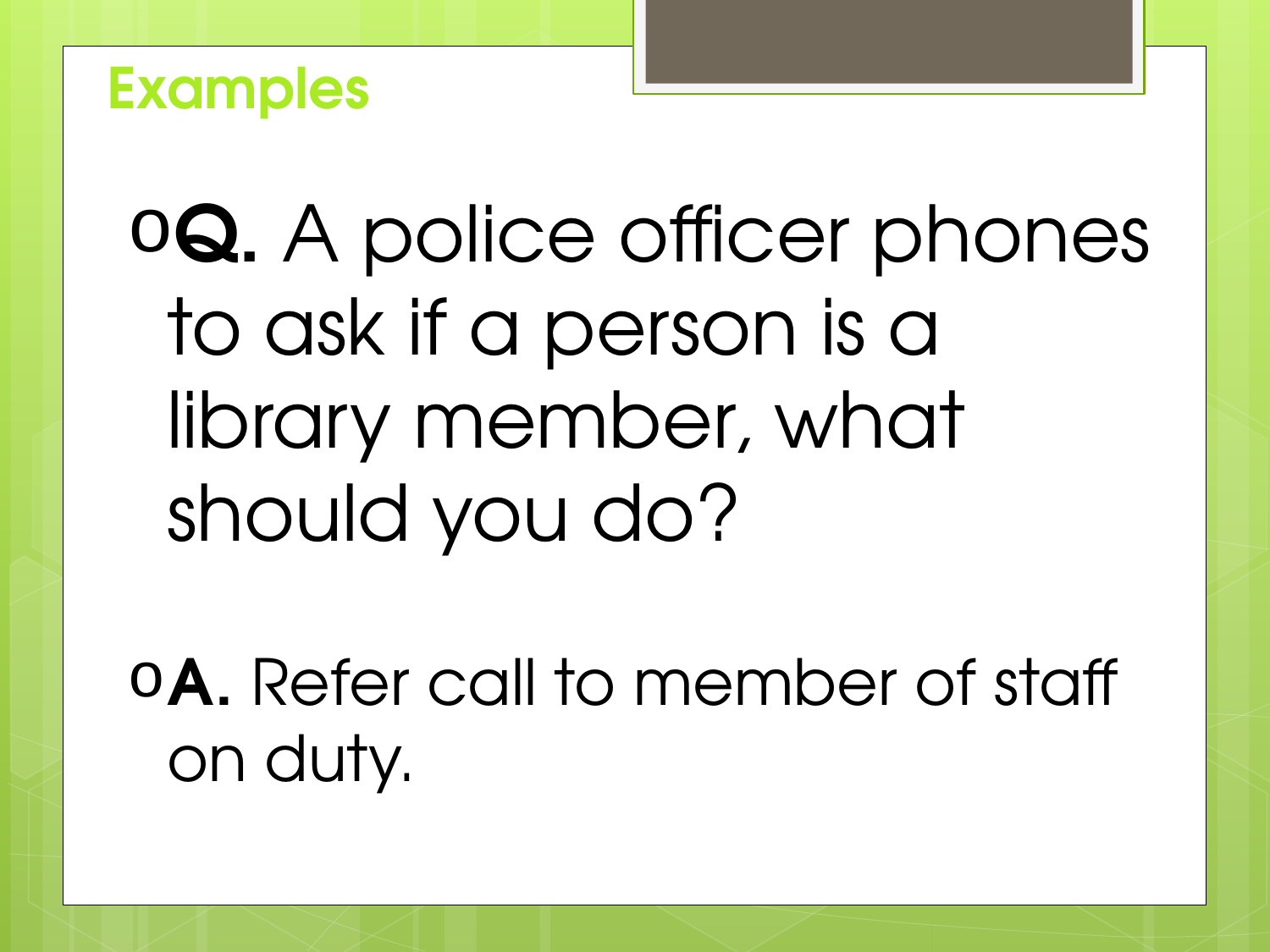

Examples

Q. A police officer phones to ask if a person is a library member, what should you do?

A. Refer call to member of staff on duty.